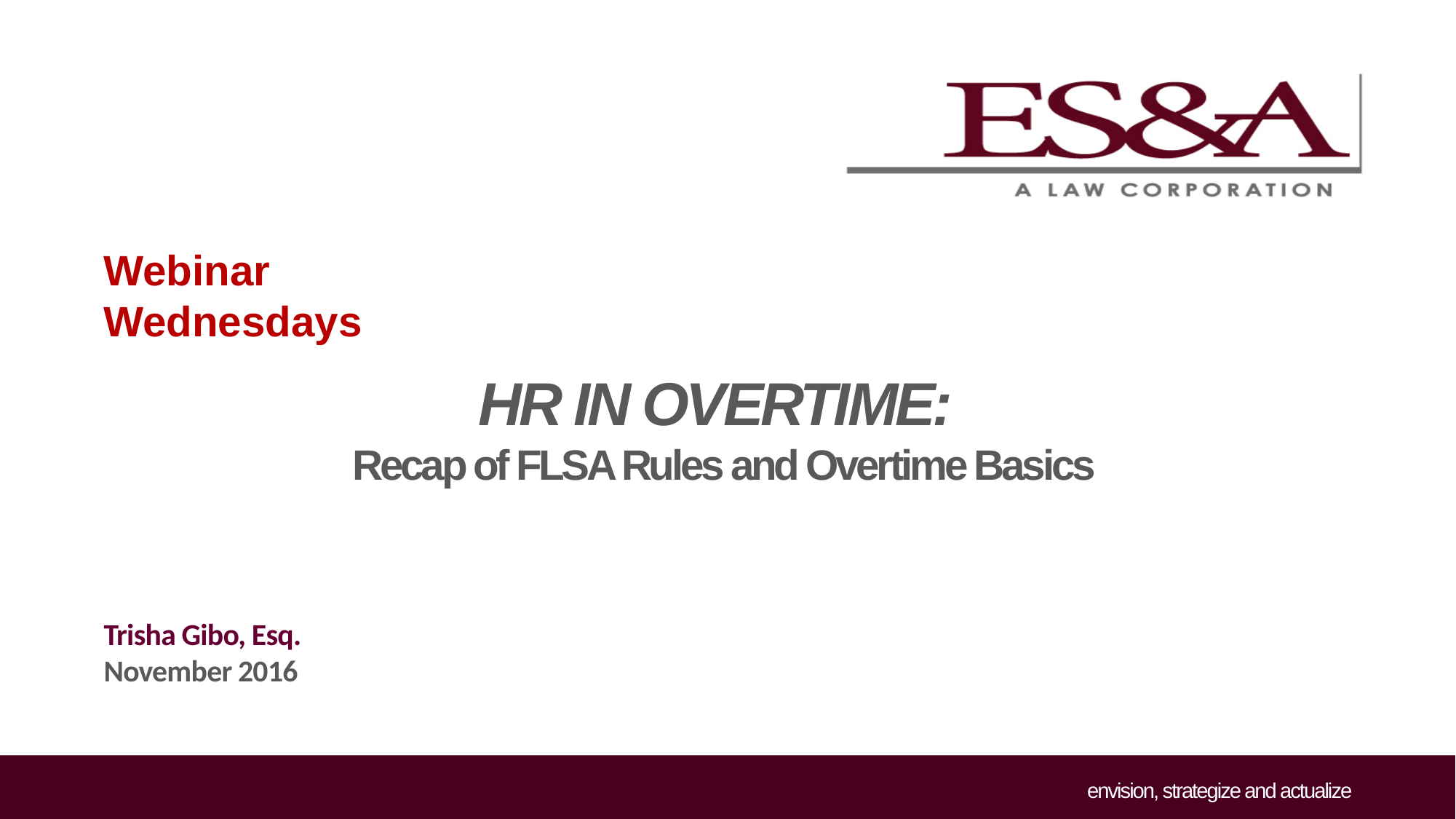

Webinar Wednesdays
# HR IN OVERTIME: Recap of FLSA Rules and Overtime Basics

Trisha Gibo, Esq.
November 2016